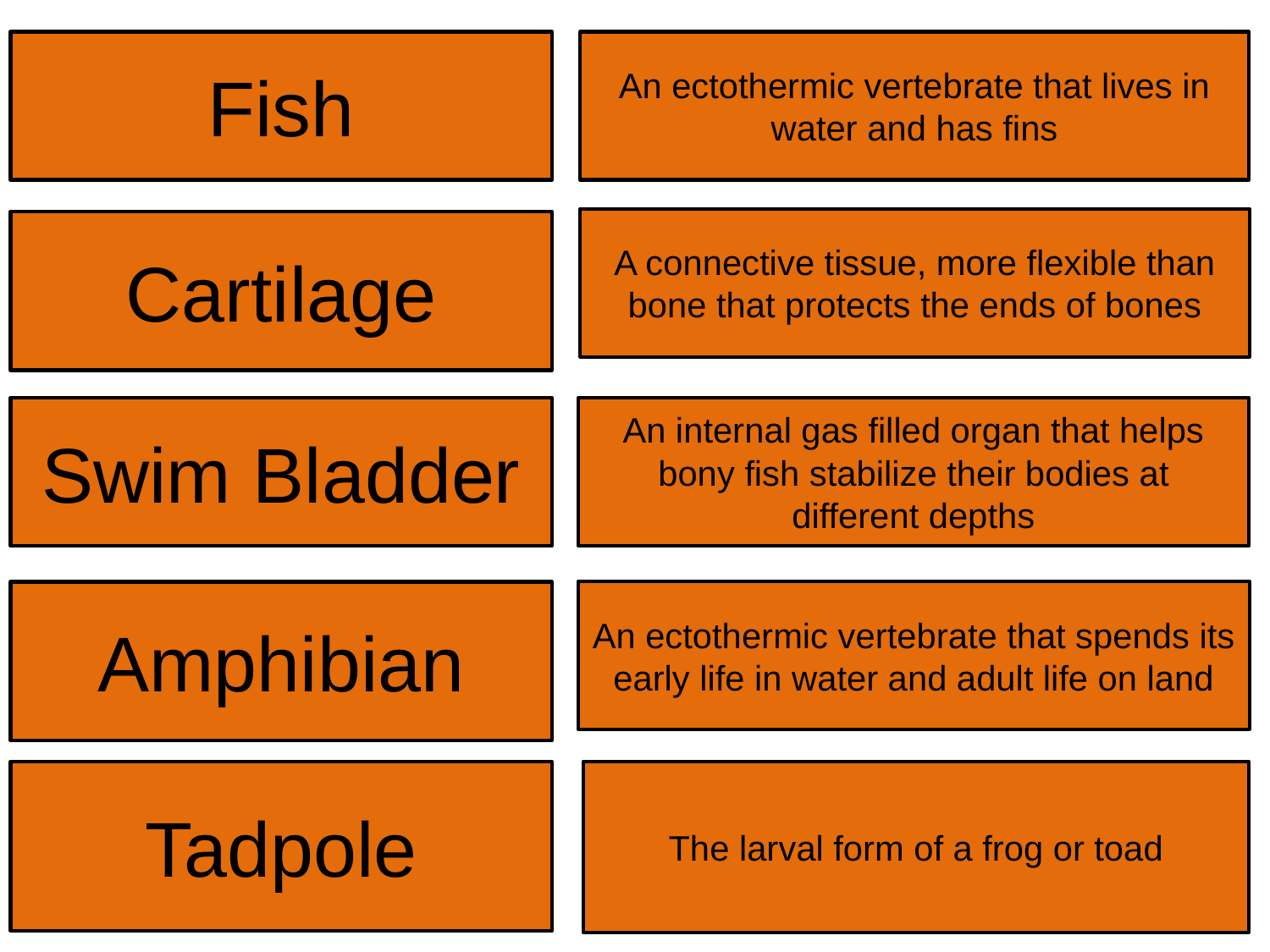

Fish
An ectothermic vertebrate that lives in water and has fins
A connective tissue, more flexible than bone that protects the ends of bones
Cartilage
Swim Bladder
An internal gas filled organ that helps bony fish stabilize their bodies at different depths
An ectothermic vertebrate that spends its early life in water and adult life on land
Amphibian
Tadpole
The larval form of a frog or toad